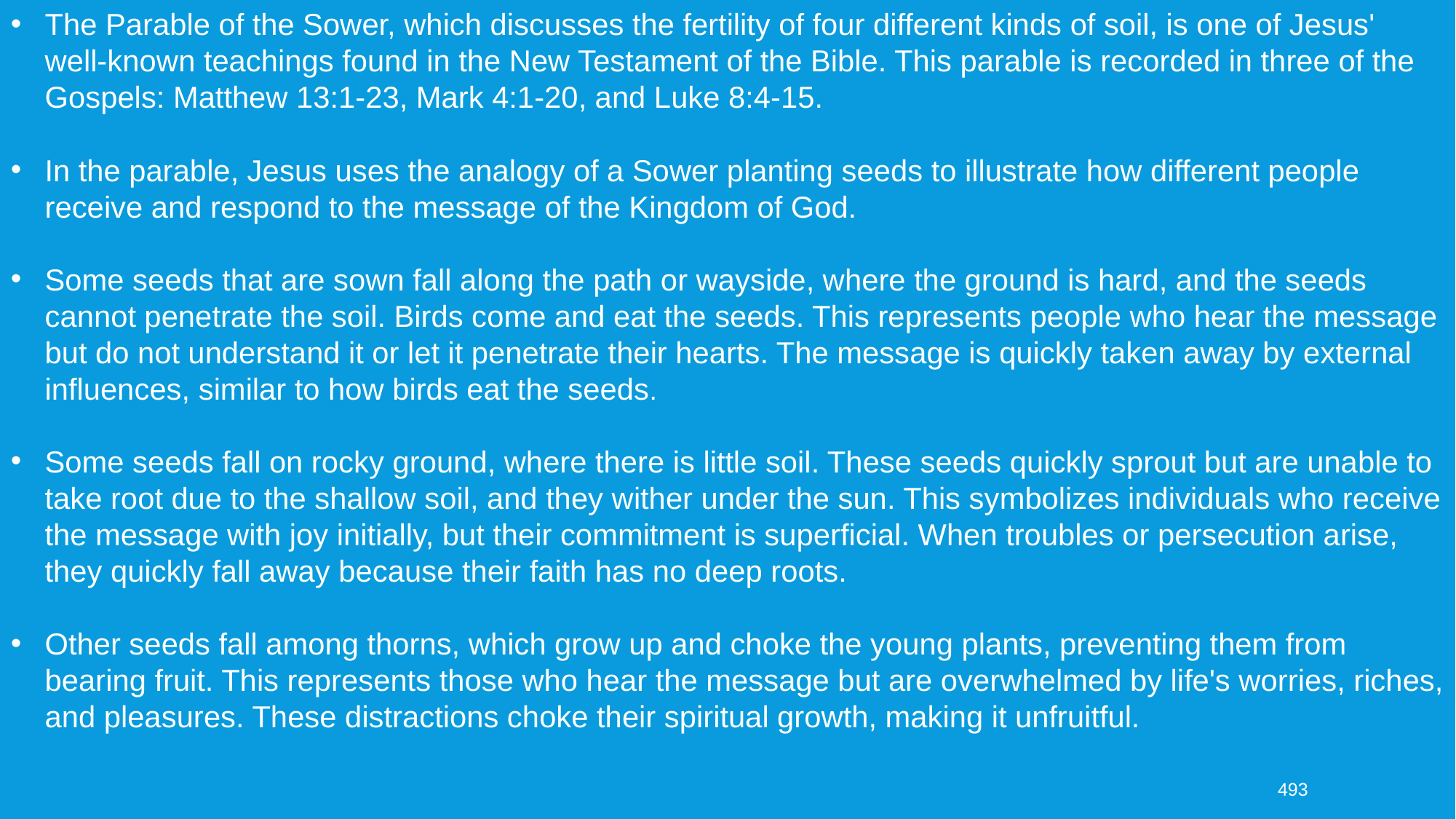

The Parable of the Sower, which discusses the fertility of four different kinds of soil, is one of Jesus' well-known teachings found in the New Testament of the Bible. This parable is recorded in three of the Gospels: Matthew 13:1-23, Mark 4:1-20, and Luke 8:4-15.

In the parable, Jesus uses the analogy of a Sower planting seeds to illustrate how different people receive and respond to the message of the Kingdom of God.

Some seeds that are sown fall along the path or wayside, where the ground is hard, and the seeds cannot penetrate the soil. Birds come and eat the seeds. This represents people who hear the message but do not understand it or let it penetrate their hearts. The message is quickly taken away by external influences, similar to how birds eat the seeds.

Some seeds fall on rocky ground, where there is little soil. These seeds quickly sprout but are unable to take root due to the shallow soil, and they wither under the sun. This symbolizes individuals who receive the message with joy initially, but their commitment is superficial. When troubles or persecution arise, they quickly fall away because their faith has no deep roots.

Other seeds fall among thorns, which grow up and choke the young plants, preventing them from bearing fruit. This represents those who hear the message but are overwhelmed by life's worries, riches, and pleasures. These distractions choke their spiritual growth, making it unfruitful.

493